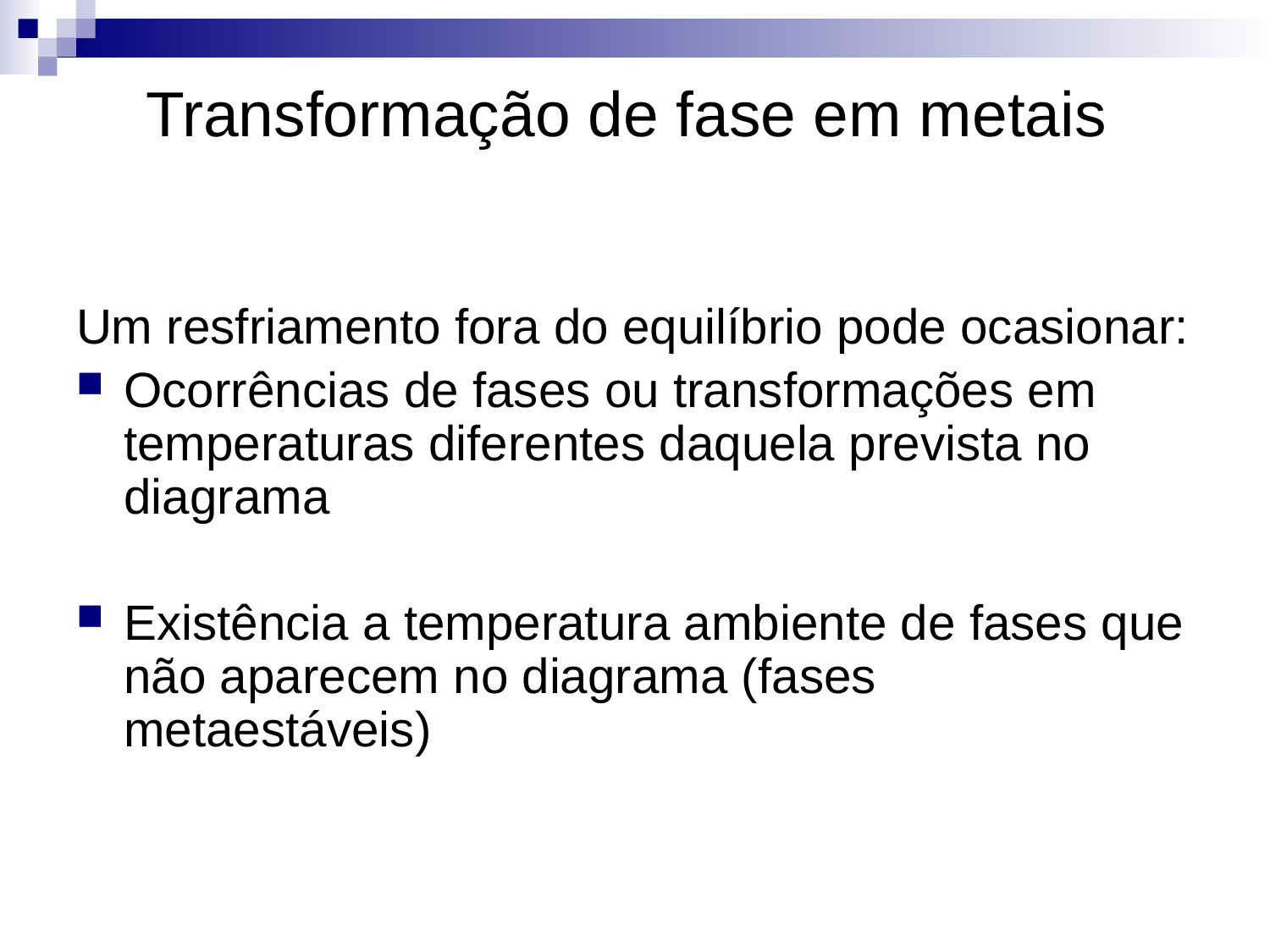

# Transformação de fase em metais

Um resfriamento fora do equilíbrio pode ocasionar:
Ocorrências de fases ou transformações em temperaturas diferentes daquela prevista no diagrama

Existência a temperatura ambiente de fases que não aparecem no diagrama (fases metaestáveis)